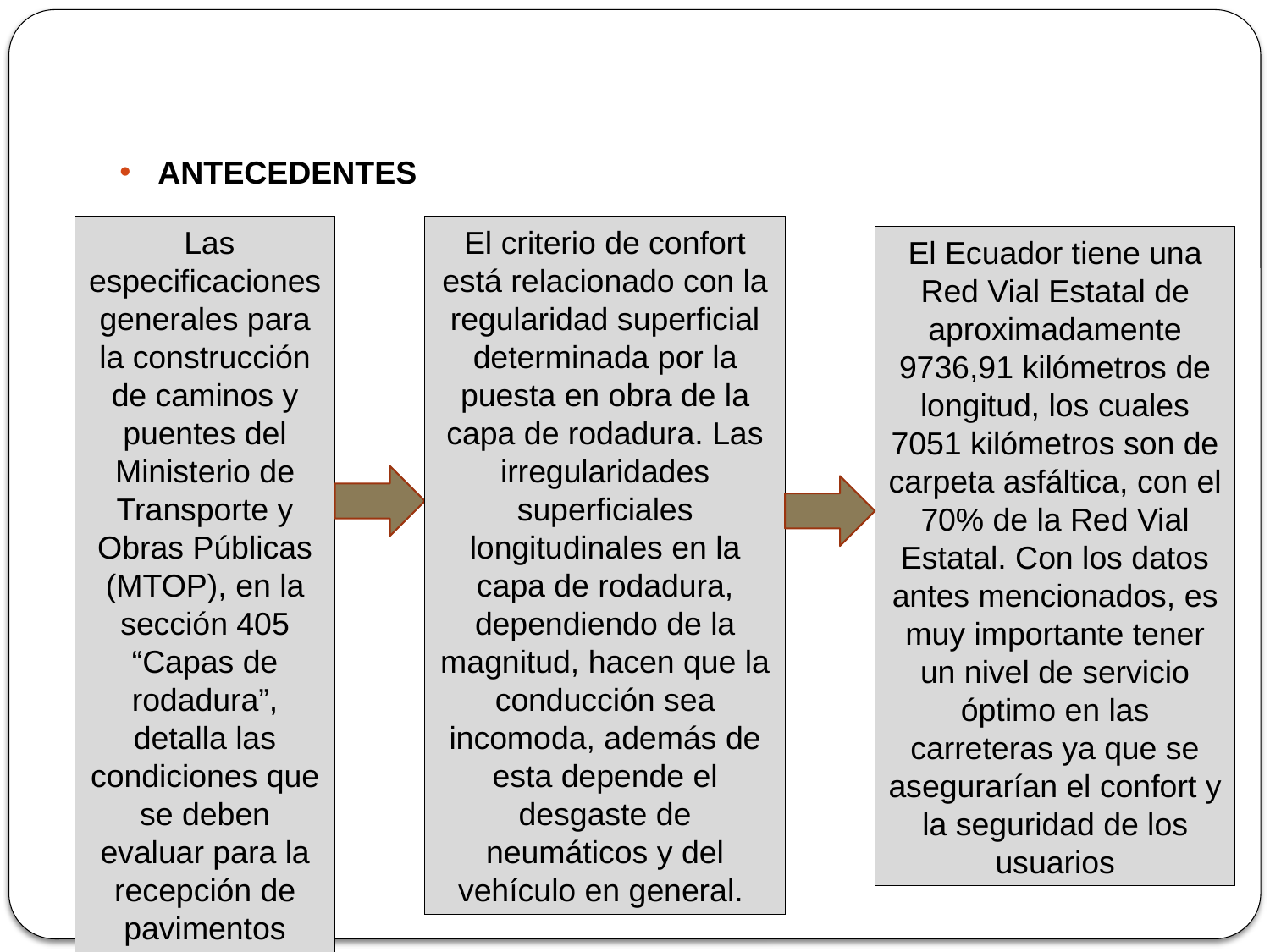

ANTECEDENTES
 Las especificaciones generales para la construcción de caminos y puentes del Ministerio de Transporte y Obras Públicas (MTOP), en la sección 405 “Capas de rodadura”, detalla las condiciones que se deben evaluar para la recepción de pavimentos
El criterio de confort está relacionado con la regularidad superficial determinada por la puesta en obra de la capa de rodadura. Las irregularidades superficiales longitudinales en la capa de rodadura, dependiendo de la magnitud, hacen que la conducción sea incomoda, además de esta depende el desgaste de neumáticos y del vehículo en general.
El Ecuador tiene una Red Vial Estatal de aproximadamente 9736,91 kilómetros de longitud, los cuales 7051 kilómetros son de carpeta asfáltica, con el 70% de la Red Vial Estatal. Con los datos antes mencionados, es muy importante tener un nivel de servicio óptimo en las carreteras ya que se asegurarían el confort y la seguridad de los usuarios